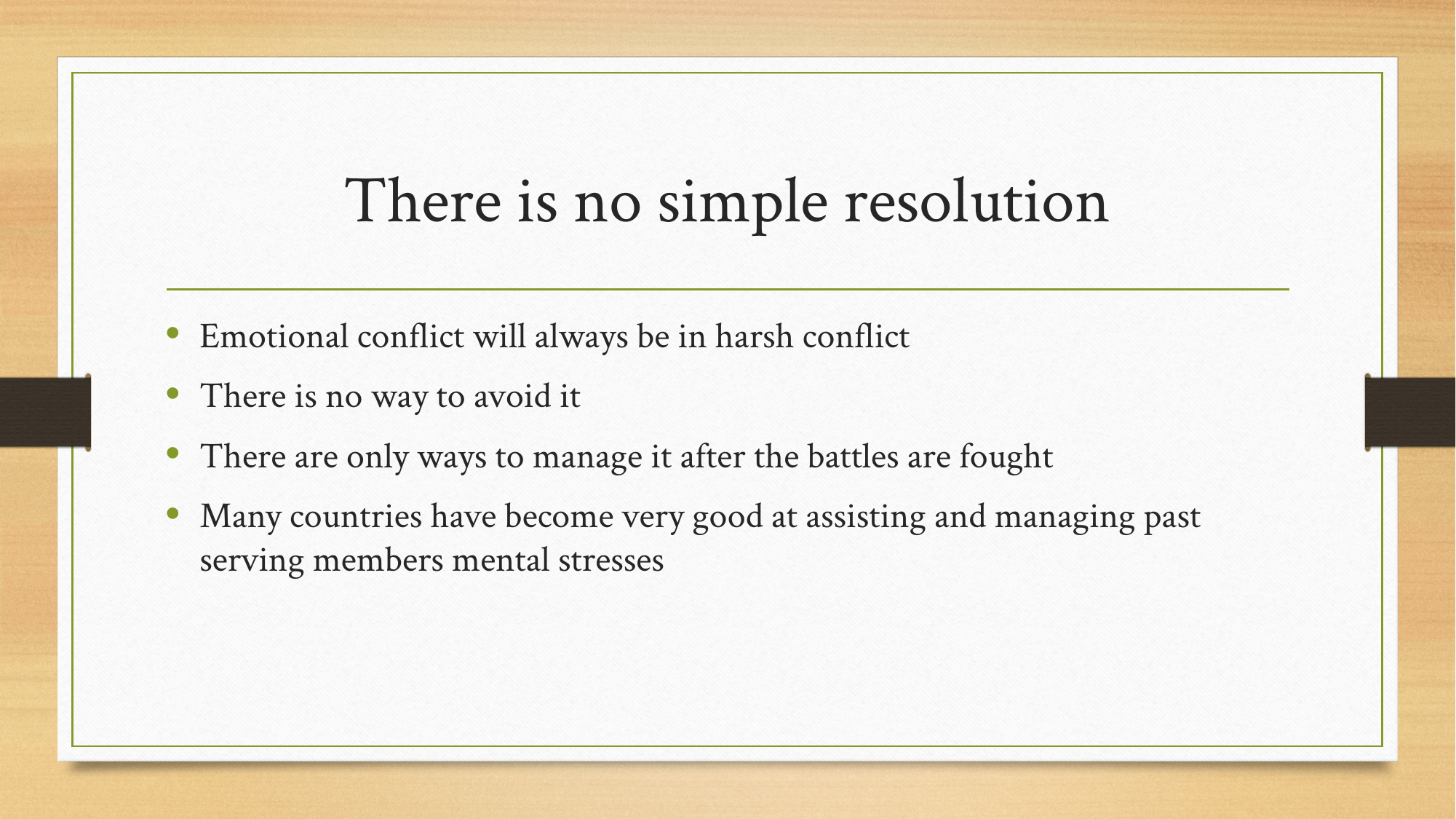

# There is no simple resolution
Emotional conflict will always be in harsh conflict
There is no way to avoid it
There are only ways to manage it after the battles are fought
Many countries have become very good at assisting and managing past serving members mental stresses